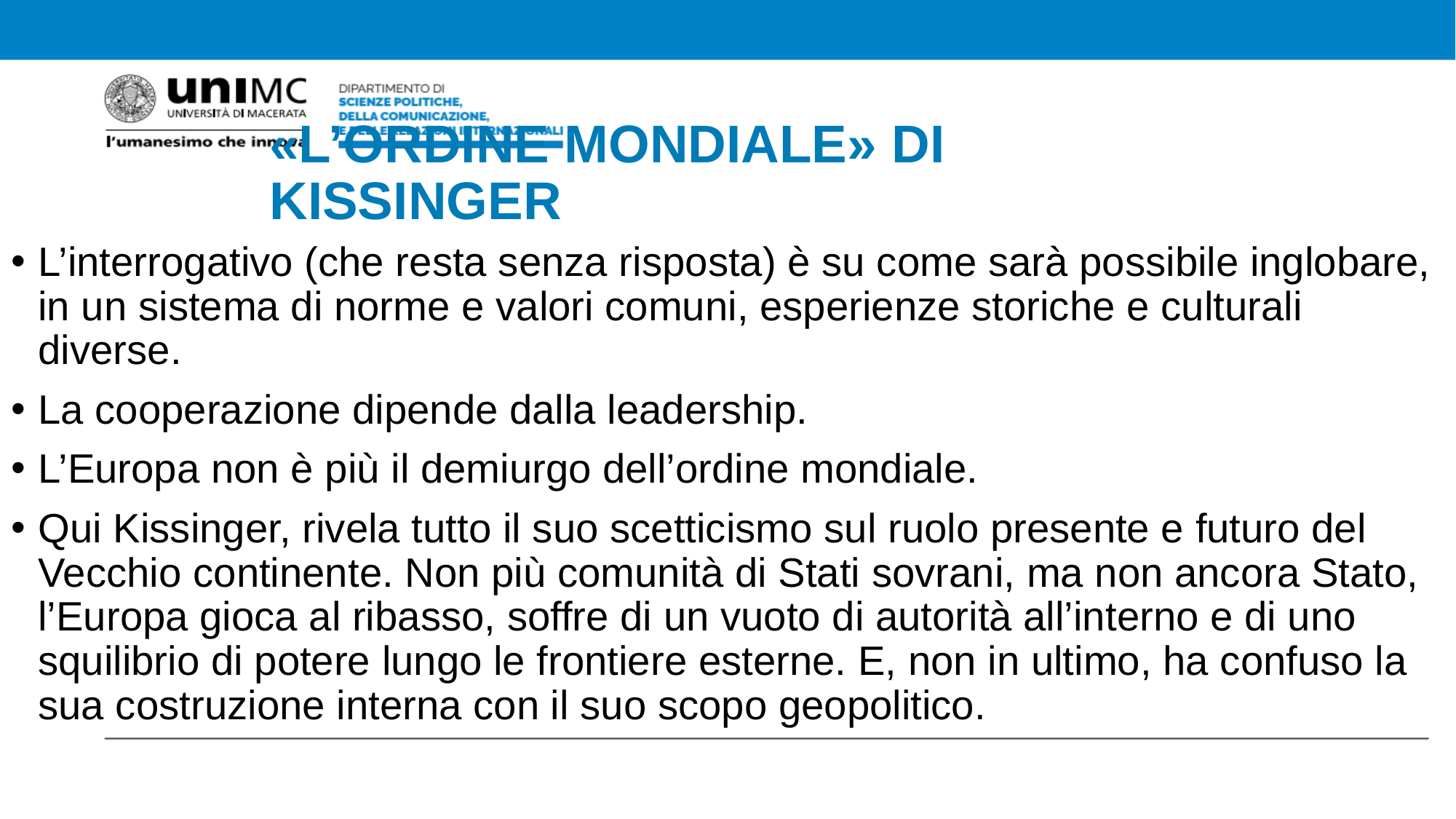

# «L’ORDINE MONDIALE» DI KISSINGER
L’interrogativo (che resta senza risposta) è su come sarà possibile inglobare, in un sistema di norme e valori comuni, esperienze storiche e culturali diverse.
La cooperazione dipende dalla leadership.
L’Europa non è più il demiurgo dell’ordine mondiale.
Qui Kissinger, rivela tutto il suo scetticismo sul ruolo presente e futuro del Vecchio continente. Non più comunità di Stati sovrani, ma non ancora Stato, l’Europa gioca al ribasso, soffre di un vuoto di autorità all’interno e di uno squilibrio di potere lungo le frontiere esterne. E, non in ultimo, ha confuso la sua costruzione interna con il suo scopo geopolitico.